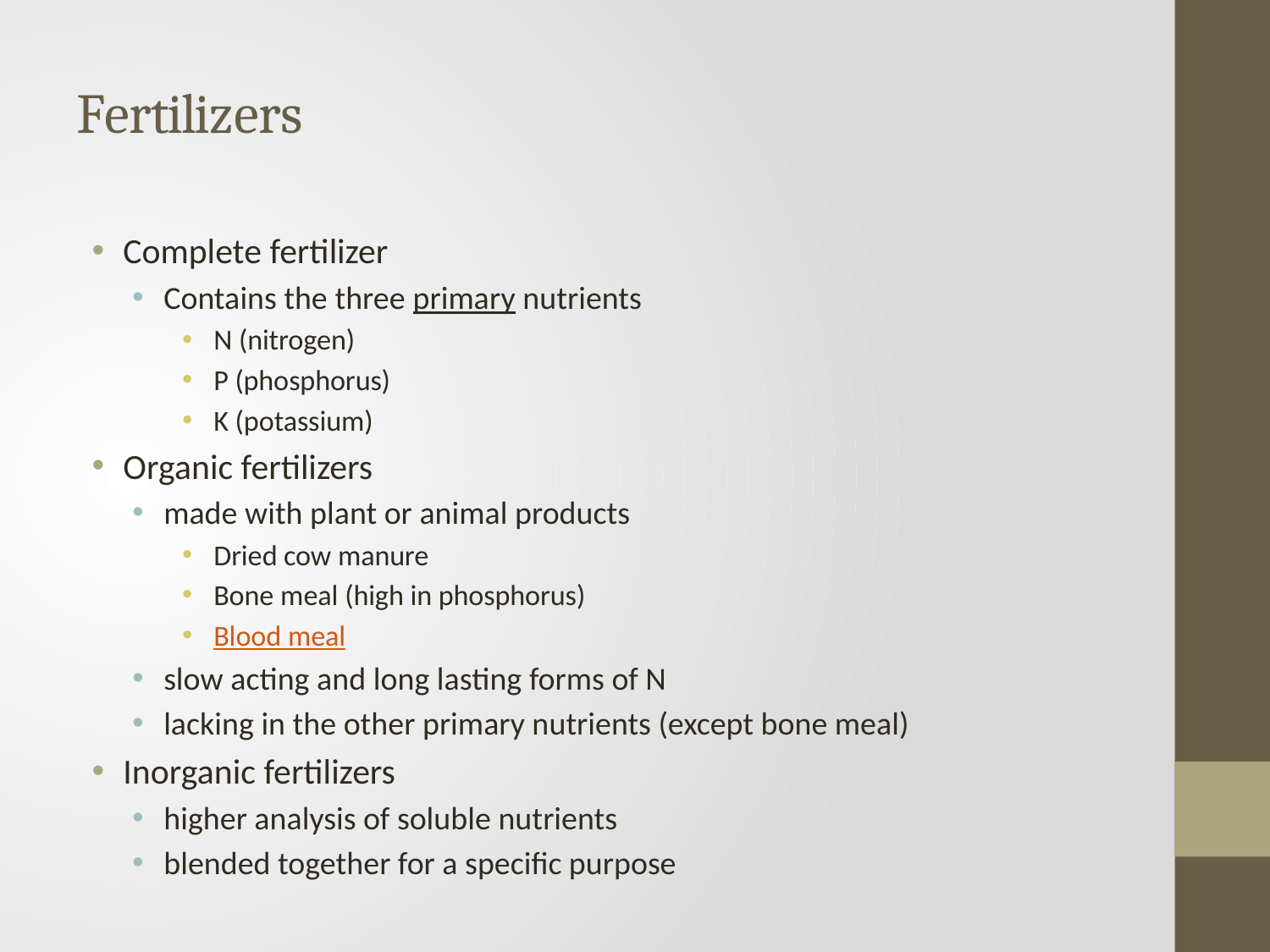

# Fertilizers
Complete fertilizer
Contains the three primary nutrients
N (nitrogen)
P (phosphorus)
K (potassium)
Organic fertilizers
made with plant or animal products
Dried cow manure
Bone meal (high in phosphorus)
Blood meal
slow acting and long lasting forms of N
lacking in the other primary nutrients (except bone meal)
Inorganic fertilizers
higher analysis of soluble nutrients
blended together for a specific purpose